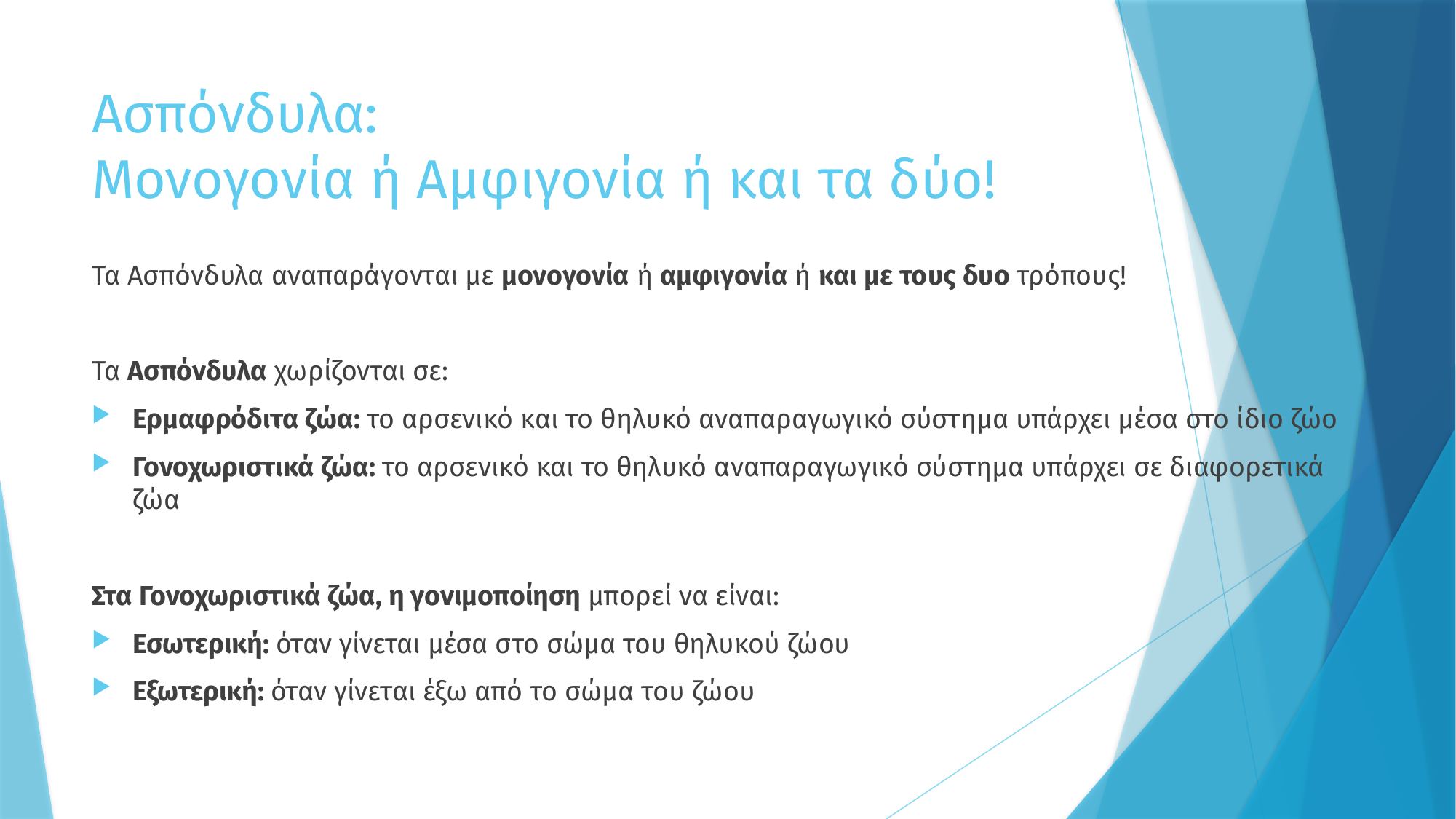

# Ασπόνδυλα: Μονογονία ή Αμφιγονία ή και τα δύο!
Τα Ασπόνδυλα αναπαράγονται με μονογονία ή αμφιγονία ή και με τους δυο τρόπους!

Τα Ασπόνδυλα χωρίζονται σε:
Ερμαφρόδιτα ζώα: το αρσενικό και το θηλυκό αναπαραγωγικό σύστημα υπάρχει μέσα στο ίδιο ζώο
Γονοχωριστικά ζώα: το αρσενικό και το θηλυκό αναπαραγωγικό σύστημα υπάρχει σε διαφορετικά ζώα

Στα Γονοχωριστικά ζώα, η γονιμοποίηση μπορεί να είναι:
Εσωτερική: όταν γίνεται μέσα στο σώμα του θηλυκού ζώου
Εξωτερική: όταν γίνεται έξω από το σώμα του ζώου